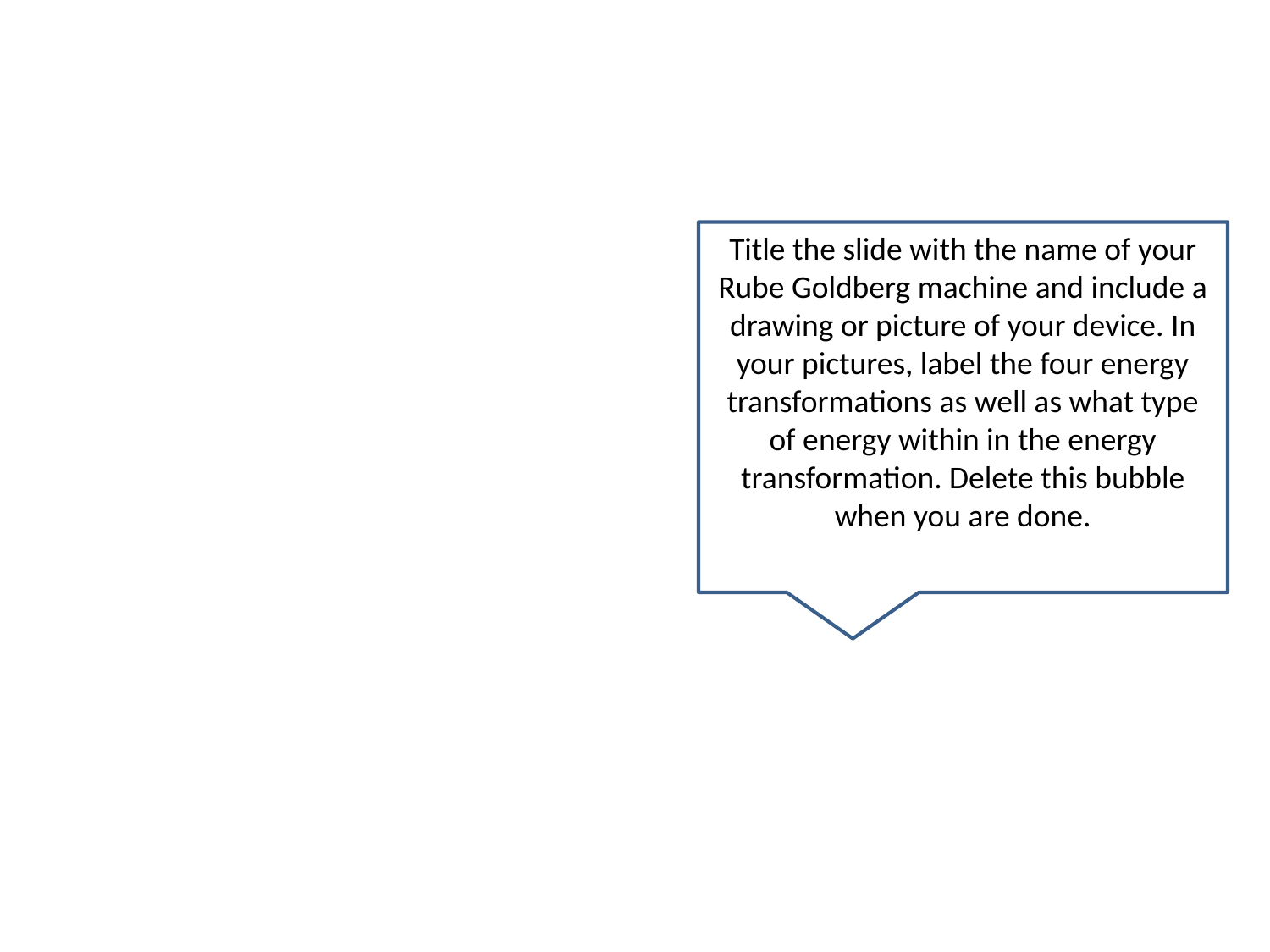

#

Title the slide with the name of your Rube Goldberg machine and include a drawing or picture of your device. In your pictures, label the four energy transformations as well as what type of energy within in the energy transformation. Delete this bubble when you are done.